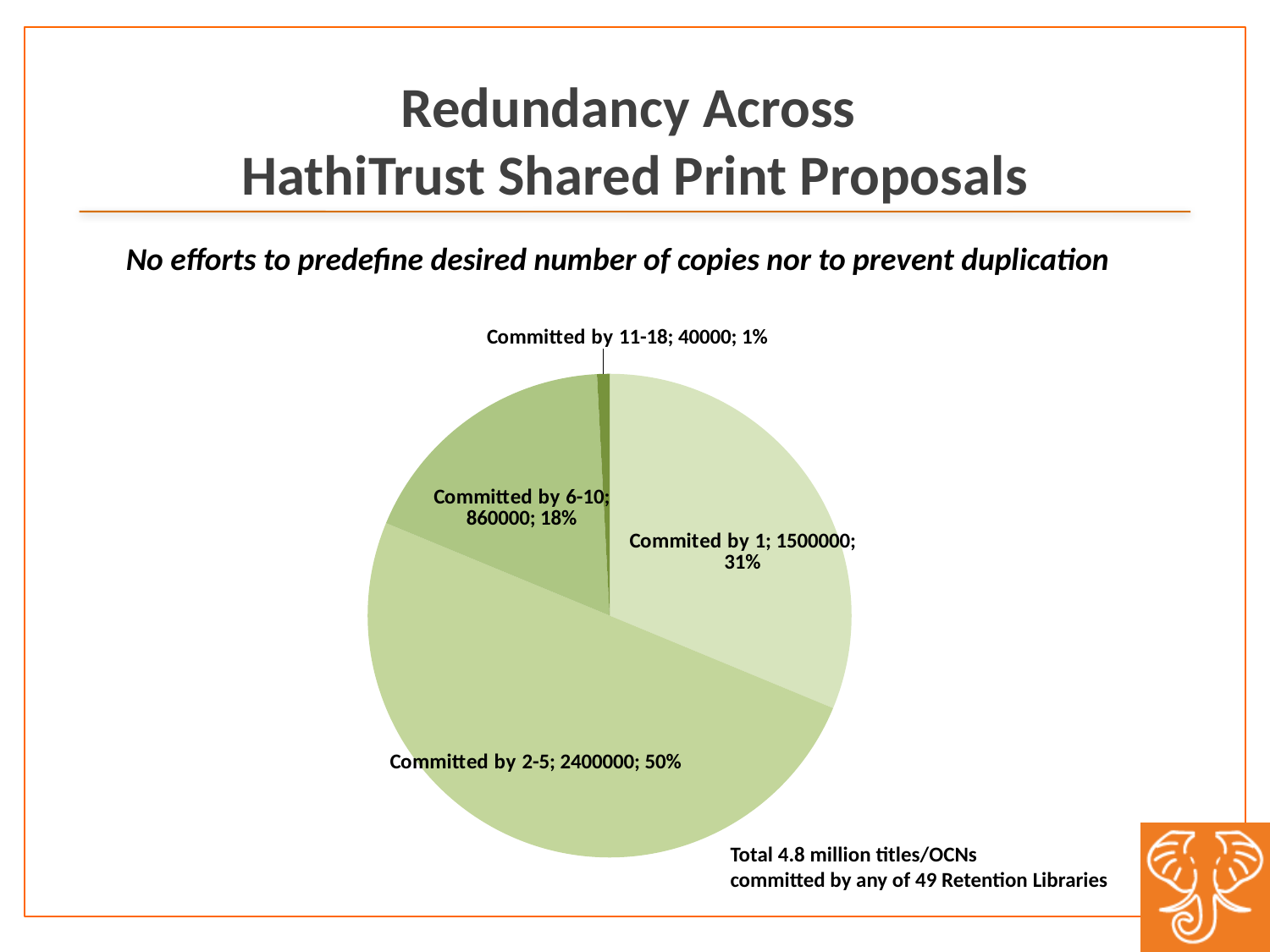

# Redundancy Across HathiTrust Shared Print Proposals
No efforts to predefine desired number of copies nor to prevent duplication

### Chart

| Category | Commitment Overlap |
|---|---|
| Commited by 1 | 1500000.0 |
| Committed by 2-5 | 2400000.0 |
| Committed by 6-10 | 860000.0 |
| Committed by 11-18 | 40000.0 |
Total 4.8 million titles/OCNs
committed by any of 49 Retention Libraries